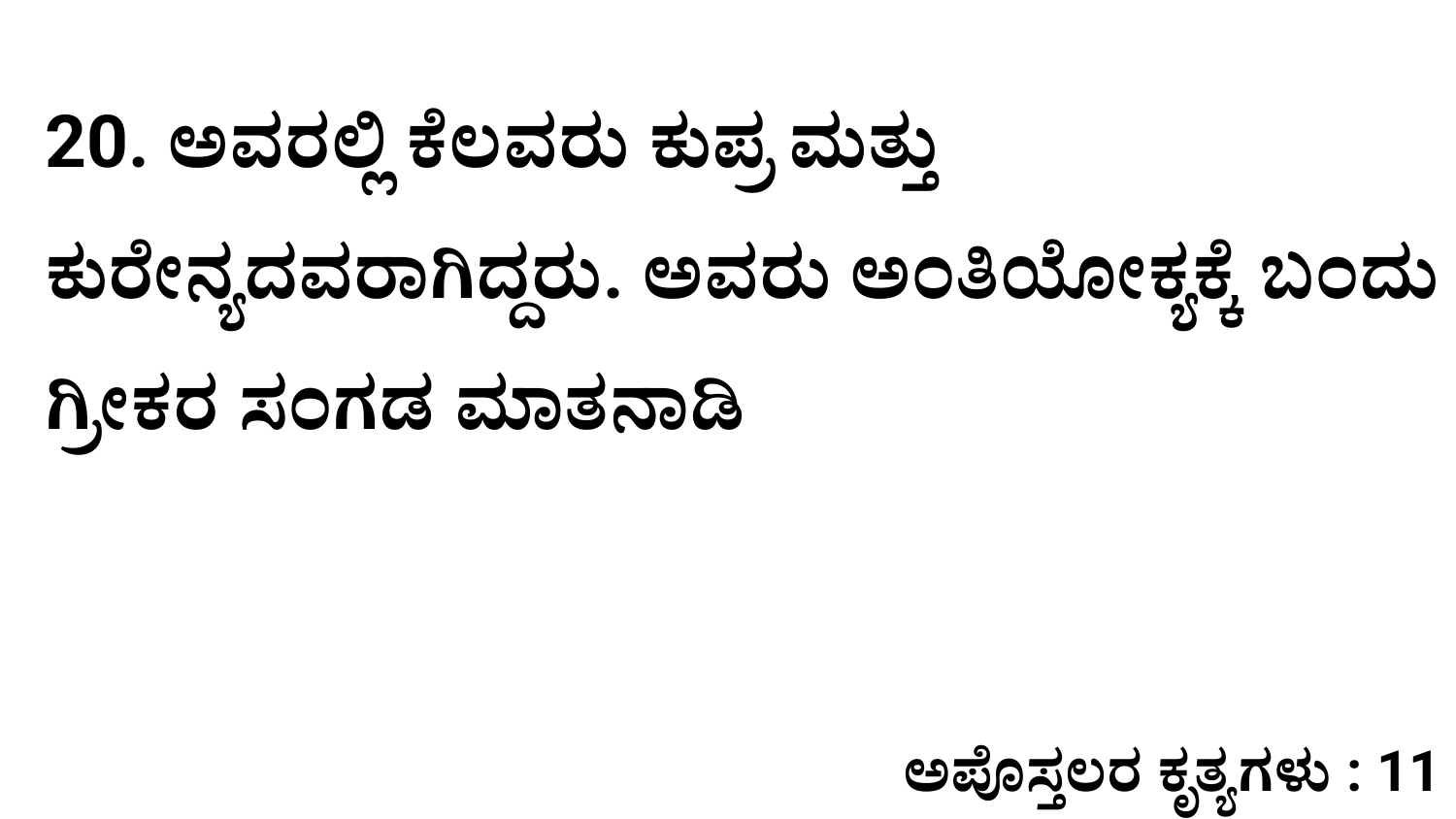

20. ಅವರಲ್ಲಿ ಕೆಲವರು ಕುಪ್ರ ಮತ್ತು ಕುರೇನ್ಯದವರಾಗಿದ್ದರು. ಅವರು ಅಂತಿಯೋಕ್ಯಕ್ಕೆ ಬಂದು ಗ್ರೀಕರ ಸಂಗಡ ಮಾತನಾಡಿ
ಅಪೊಸ್ತಲರ ಕೃತ್ಯಗಳು : 11